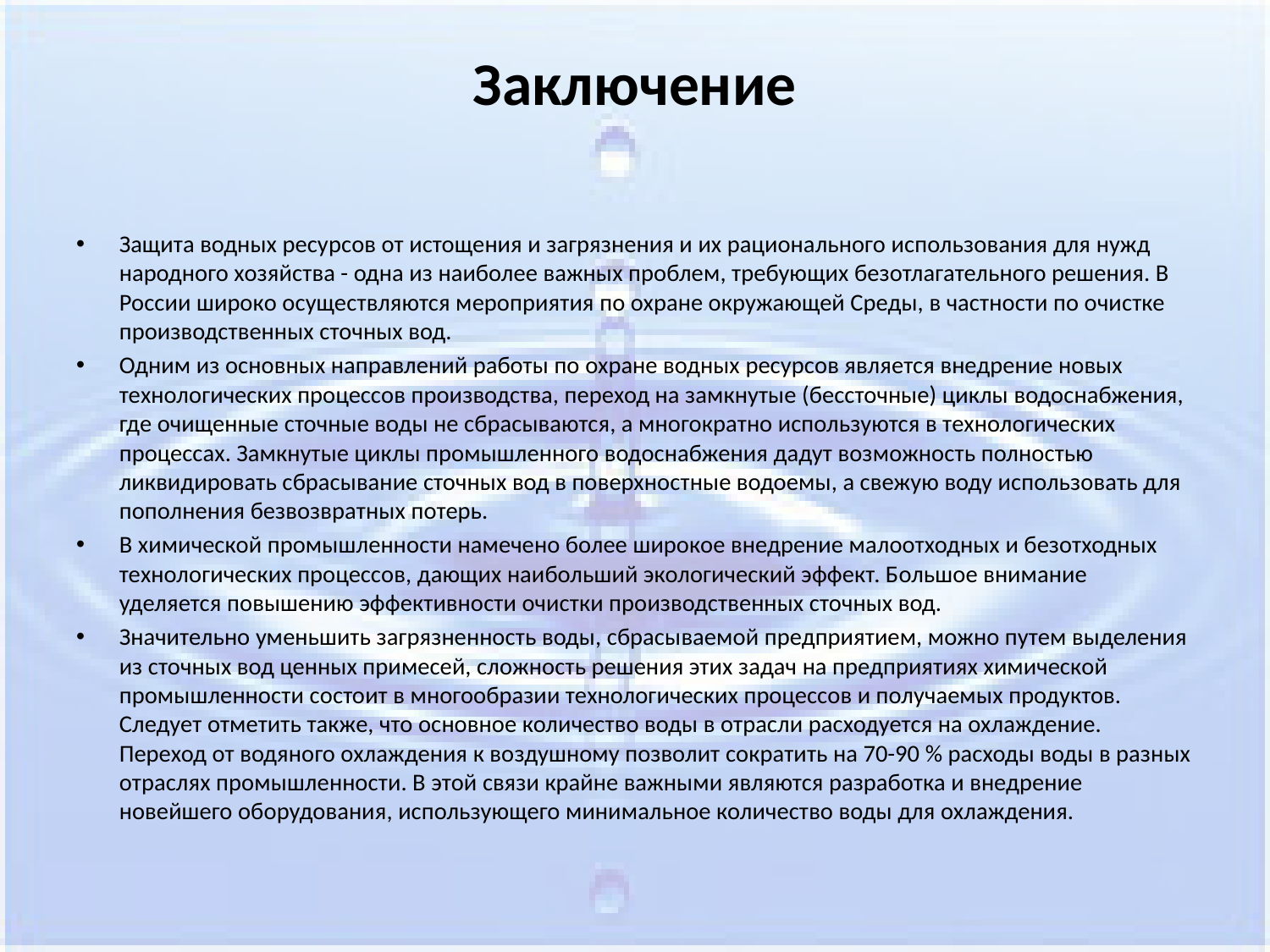

# Заключение
Защита водных ресурсов от истощения и загрязнения и их рационального использования для нужд народного хозяйства - одна из наиболее важных проблем, требующих безотлагательного решения. В России широко осуществляются мероприятия по охране окружающей Среды, в частности по очистке производственных сточных вод.
Одним из основных направлений работы по охране водных ресурсов является внедрение новых технологических процессов производства, переход на замкнутые (бессточные) циклы водоснабжения, где очищенные сточные воды не сбрасываются, а многократно используются в технологических процессах. Замкнутые циклы промышленного водоснабжения дадут возможность полностью ликвидировать сбрасывание сточных вод в поверхностные водоемы, а свежую воду использовать для пополнения безвозвратных потерь.
В химической промышленности намечено более широкое внедрение малоотходных и безотходных технологических процессов, дающих наибольший экологический эффект. Большое внимание уделяется повышению эффективности очистки производственных сточных вод.
Значительно уменьшить загрязненность воды, сбрасываемой предприятием, можно путем выделения из сточных вод ценных примесей, сложность решения этих задач на предприятиях химической промышленности состоит в многообразии технологических процессов и получаемых продуктов. Следует отметить также, что основное количество воды в отрасли расходуется на охлаждение. Переход от водяного охлаждения к воздушному позволит сократить на 70-90 % расходы воды в разных отраслях промышленности. В этой связи крайне важными являются разработка и внедрение новейшего оборудования, использующего минимальное количество воды для охлаждения.